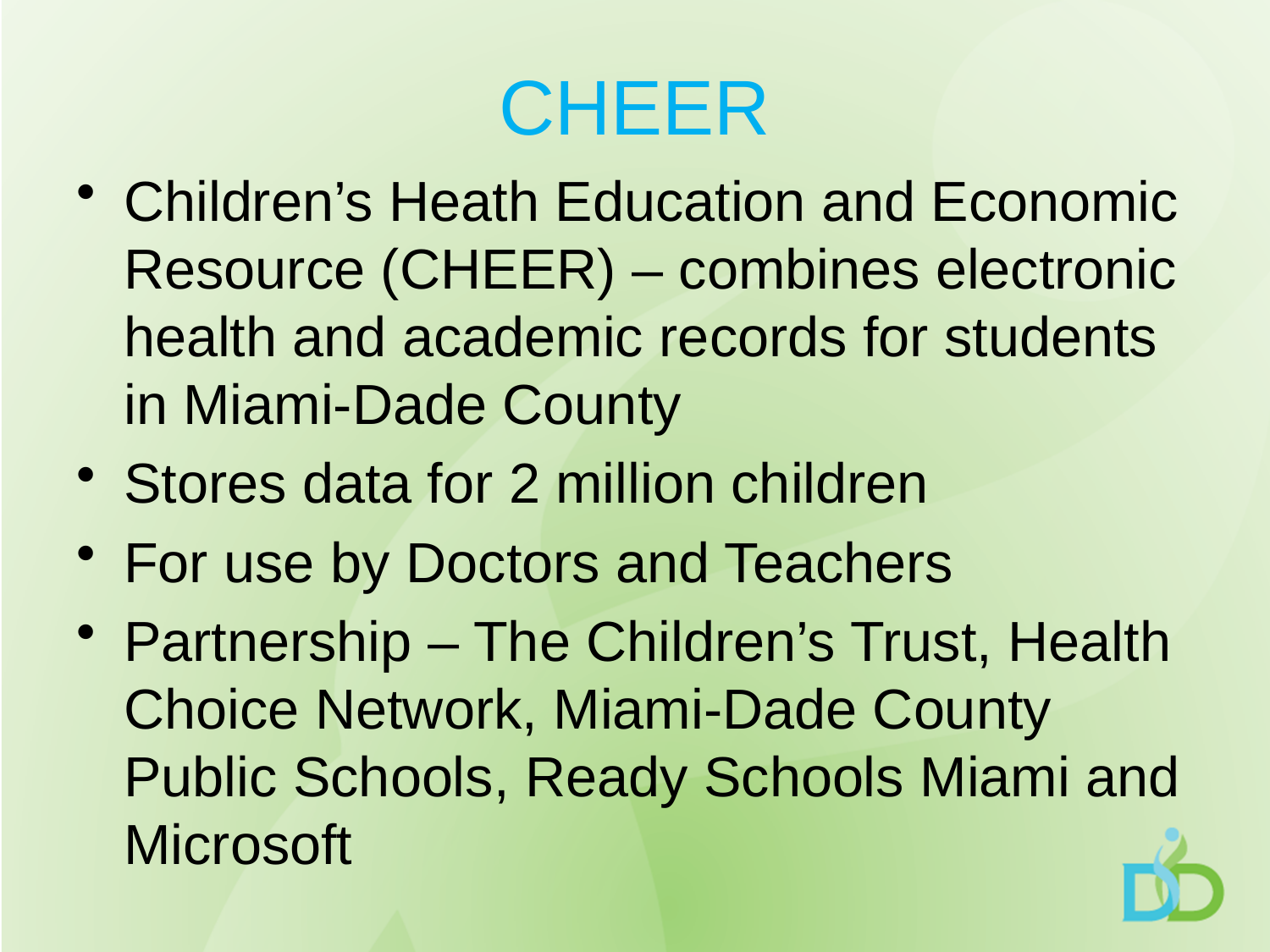

# CHEER
Children’s Heath Education and Economic Resource (CHEER) – combines electronic health and academic records for students in Miami-Dade County
Stores data for 2 million children
For use by Doctors and Teachers
Partnership – The Children’s Trust, Health Choice Network, Miami-Dade County Public Schools, Ready Schools Miami and Microsoft